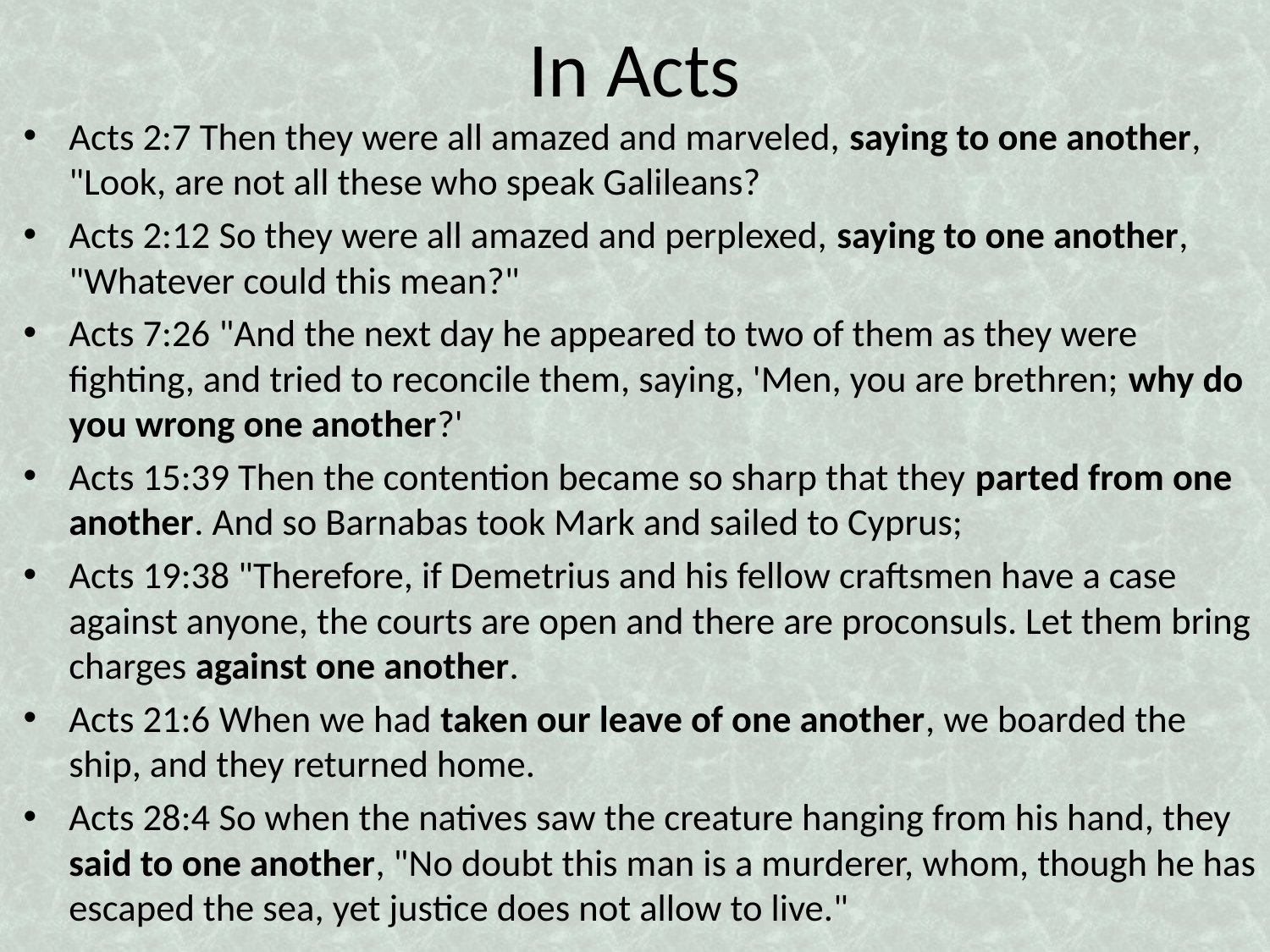

# In Acts
Acts 2:7 Then they were all amazed and marveled, saying to one another, "Look, are not all these who speak Galileans?
Acts 2:12 So they were all amazed and perplexed, saying to one another, "Whatever could this mean?"
Acts 7:26 "And the next day he appeared to two of them as they were fighting, and tried to reconcile them, saying, 'Men, you are brethren; why do you wrong one another?'
Acts 15:39 Then the contention became so sharp that they parted from one another. And so Barnabas took Mark and sailed to Cyprus;
Acts 19:38 "Therefore, if Demetrius and his fellow craftsmen have a case against anyone, the courts are open and there are proconsuls. Let them bring charges against one another.
Acts 21:6 When we had taken our leave of one another, we boarded the ship, and they returned home.
Acts 28:4 So when the natives saw the creature hanging from his hand, they said to one another, "No doubt this man is a murderer, whom, though he has escaped the sea, yet justice does not allow to live."